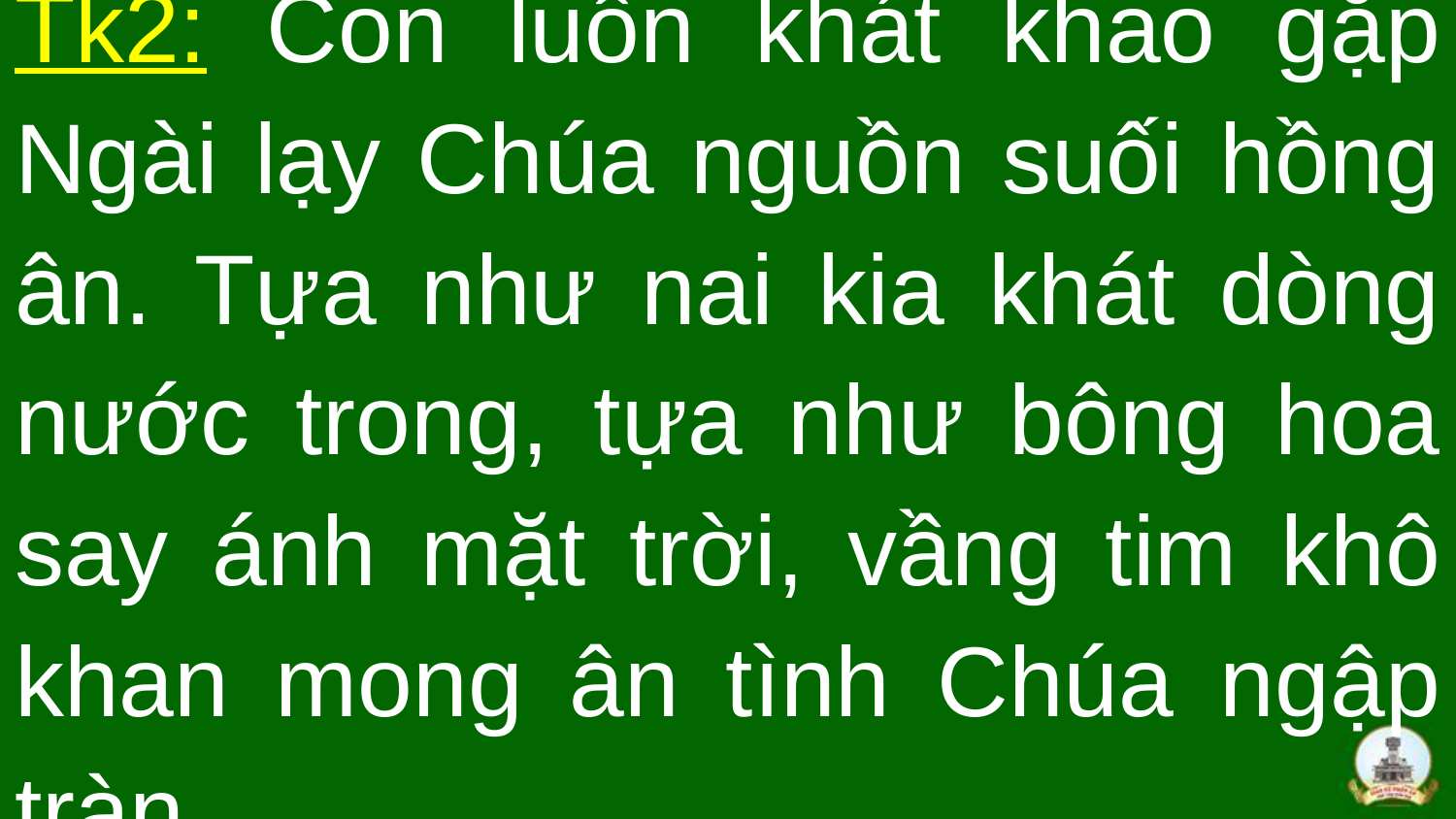

# Tk2: Con luôn khát khao gặp Ngài lạy Chúa nguồn suối hồng ân. Tựa như nai kia khát dòng nước trong, tựa như bông hoa say ánh mặt trời, vầng tim khô khan mong ân tình Chúa ngập tràn.